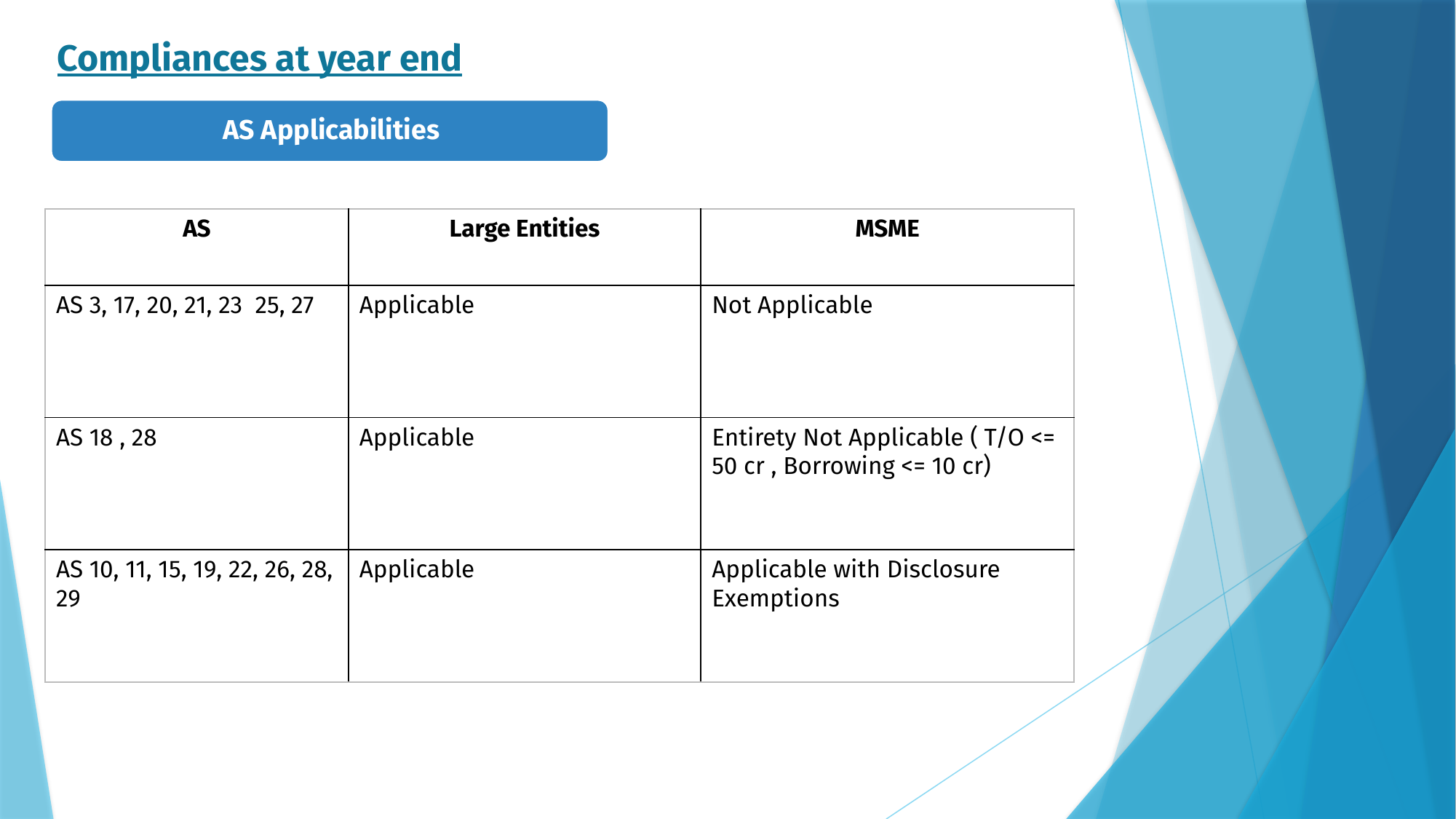

# Compliances at year end
AS Applicabilities
| AS | Large Entities | MSME |
| --- | --- | --- |
| AS 3, 17, 20, 21, 23 25, 27 | Applicable | Not Applicable |
| AS 18 , 28 | Applicable | Entirety Not Applicable ( T/O <= 50 cr , Borrowing <= 10 cr) |
| AS 10, 11, 15, 19, 22, 26, 28, 29 | Applicable | Applicable with Disclosure Exemptions |